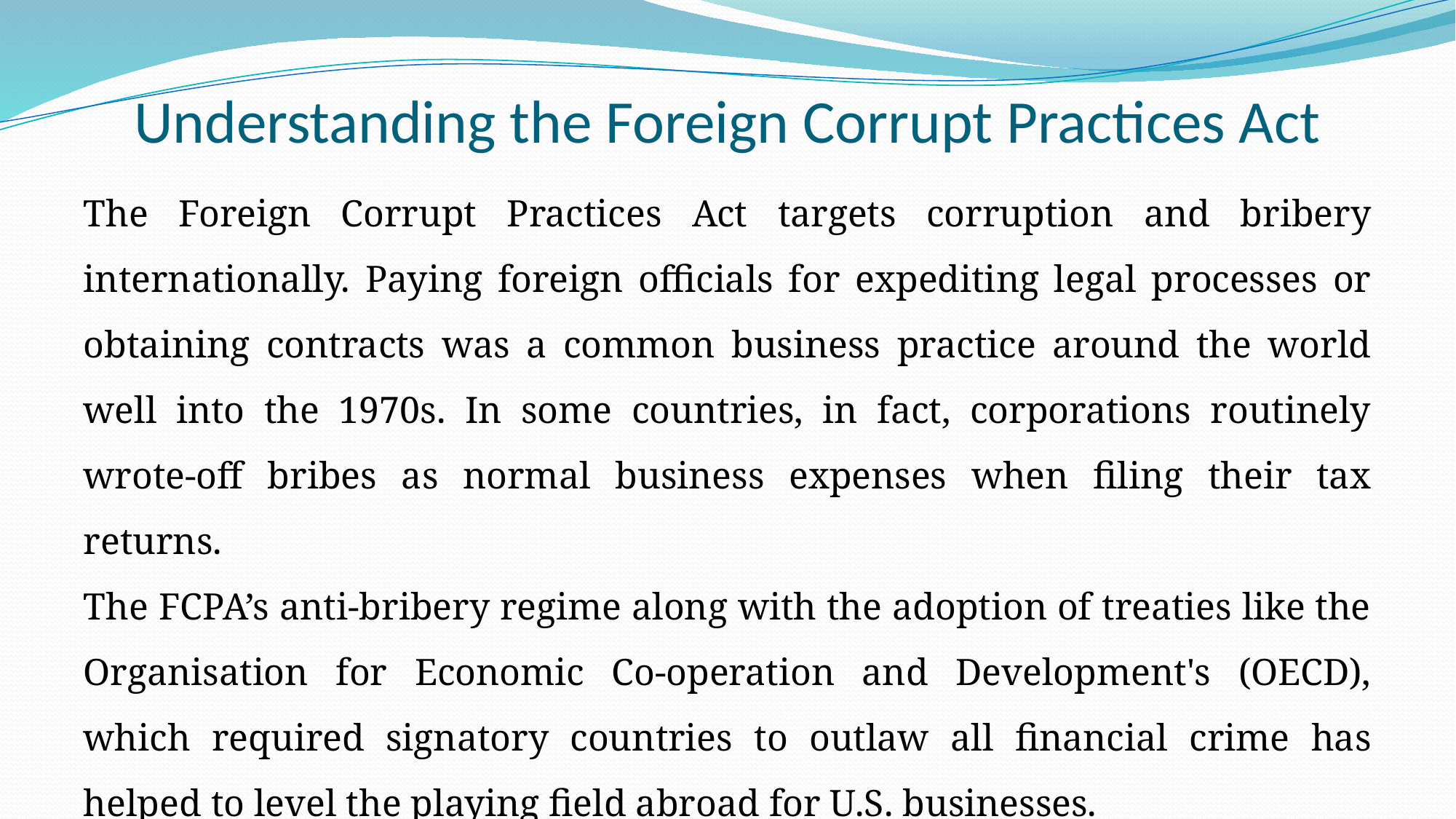

# Understanding the Foreign Corrupt Practices Act
The Foreign Corrupt Practices Act targets corruption and bribery internationally. Paying foreign officials for expediting legal processes or obtaining contracts was a common business practice around the world well into the 1970s. In some countries, in fact, corporations routinely wrote-off bribes as normal business expenses when filing their tax returns.
The FCPA’s anti-bribery regime along with the adoption of treaties like the Organisation for Economic Co-operation and Development's (OECD), which required signatory countries to outlaw all financial crime has helped to level the playing field abroad for U.S. businesses.